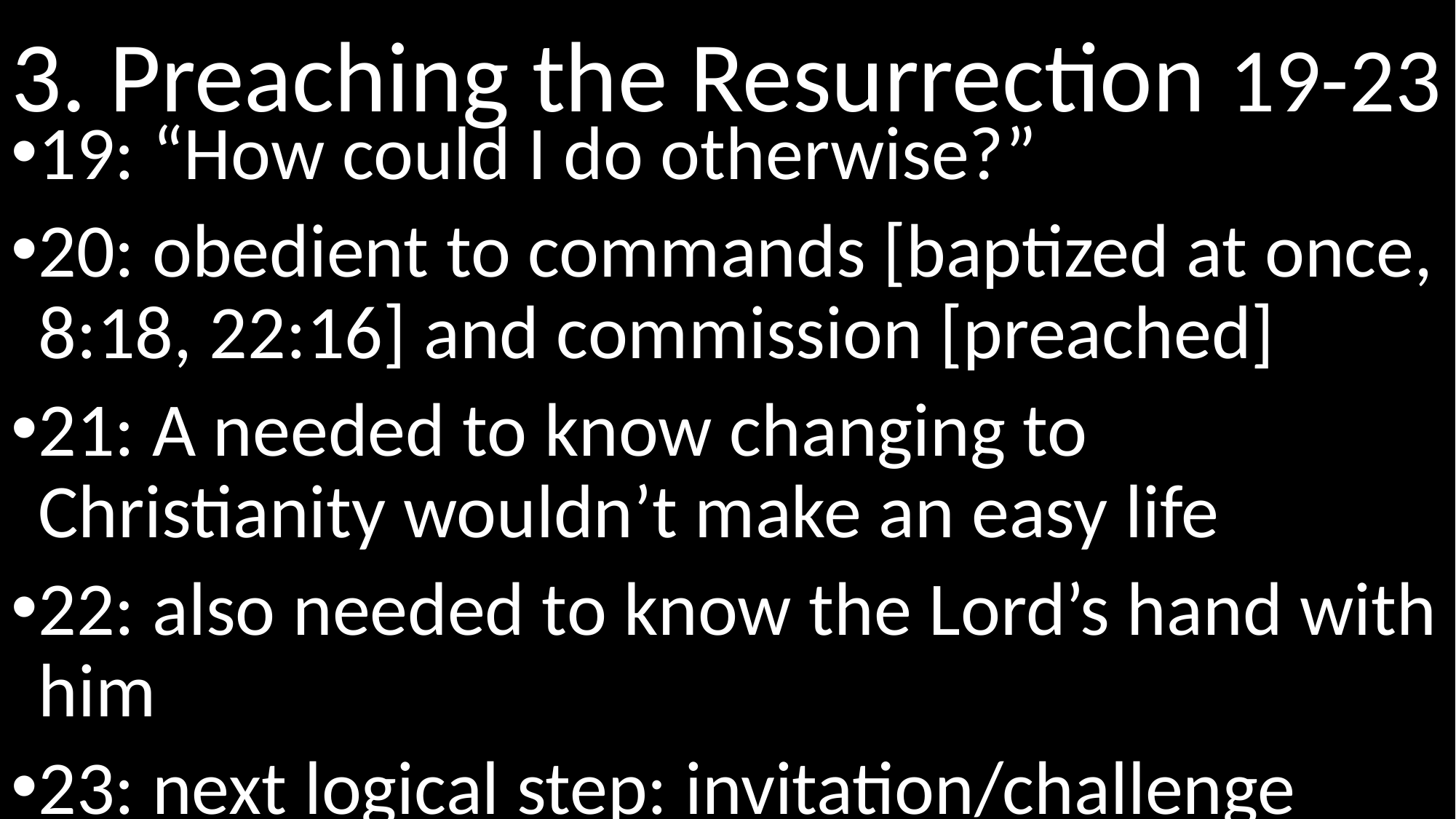

# 3. Preaching the Resurrection 19-23
19: “How could I do otherwise?”
20: obedient to commands [baptized at once, 8:18, 22:16] and commission [preached]
21: A needed to know changing to Christianity wouldn’t make an easy life
22: also needed to know the Lord’s hand with him
23: next logical step: invitation/challenge